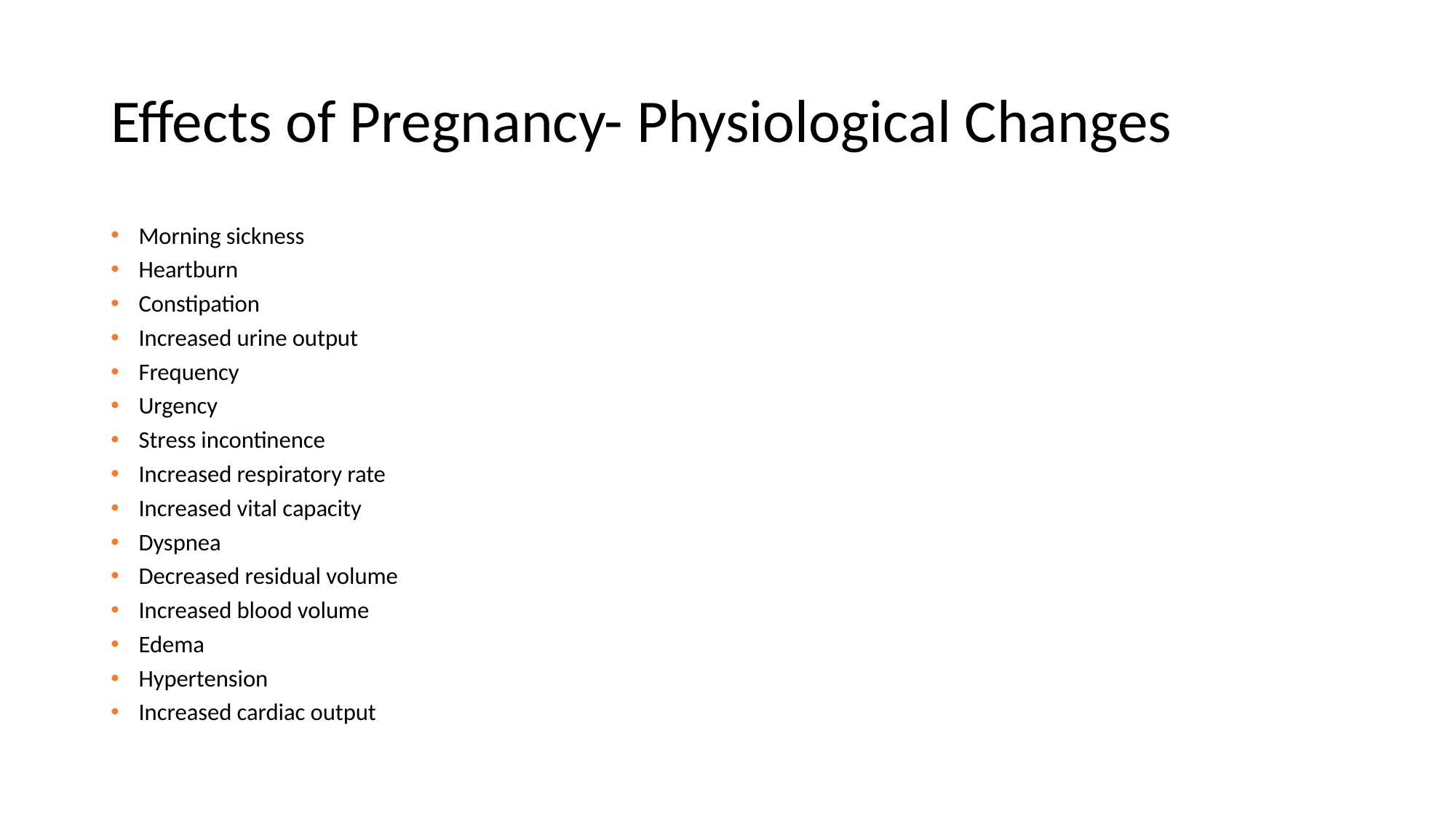

# Effects of Pregnancy- Physiological Changes
Morning sickness
Heartburn
Constipation
Increased urine output
Frequency
Urgency
Stress incontinence
Increased respiratory rate
Increased vital capacity
Dyspnea
Decreased residual volume
Increased blood volume
Edema
Hypertension
Increased cardiac output